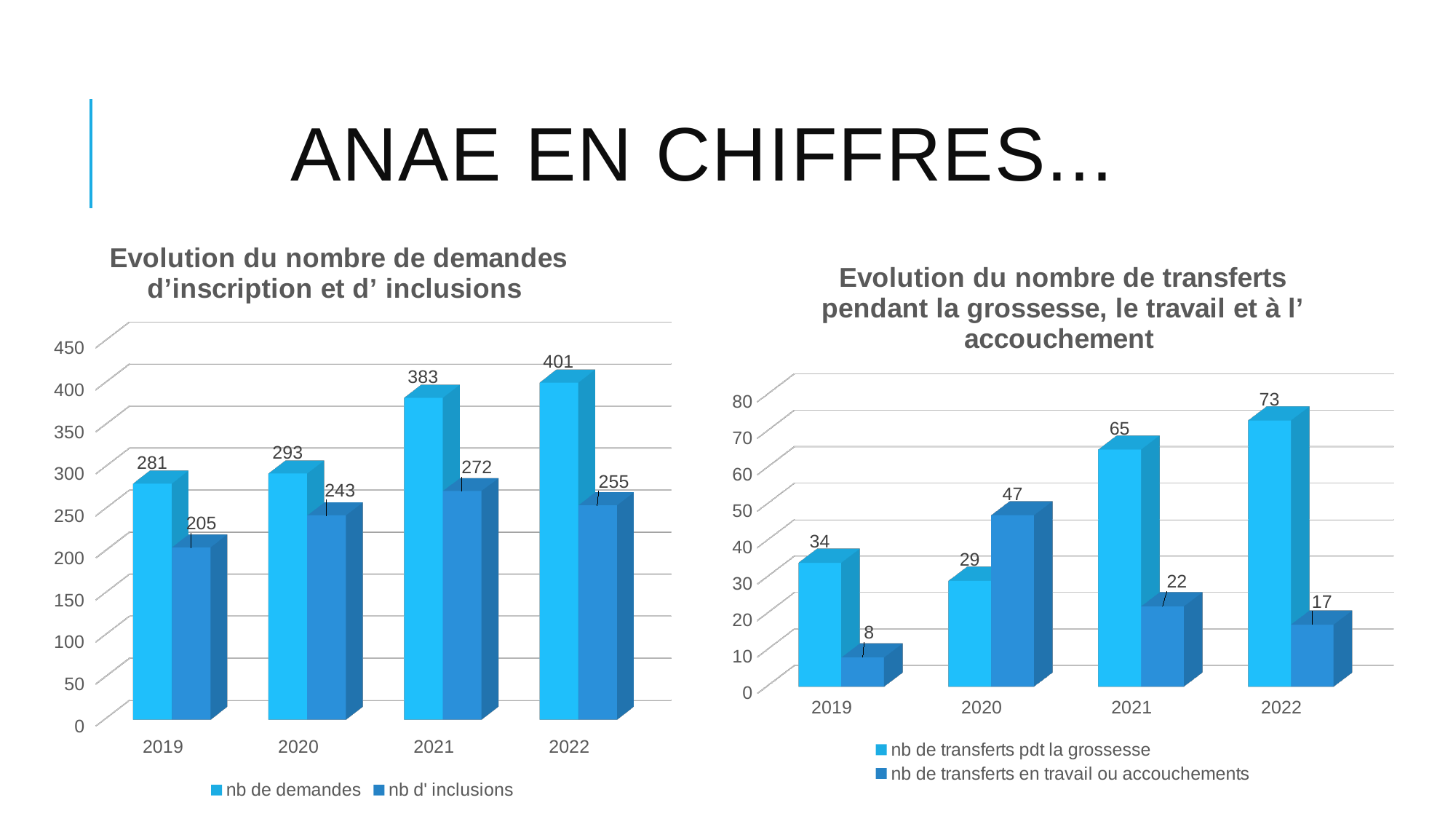

# ANAE EN CHIFFRES...

[unsupported chart]

[unsupported chart]